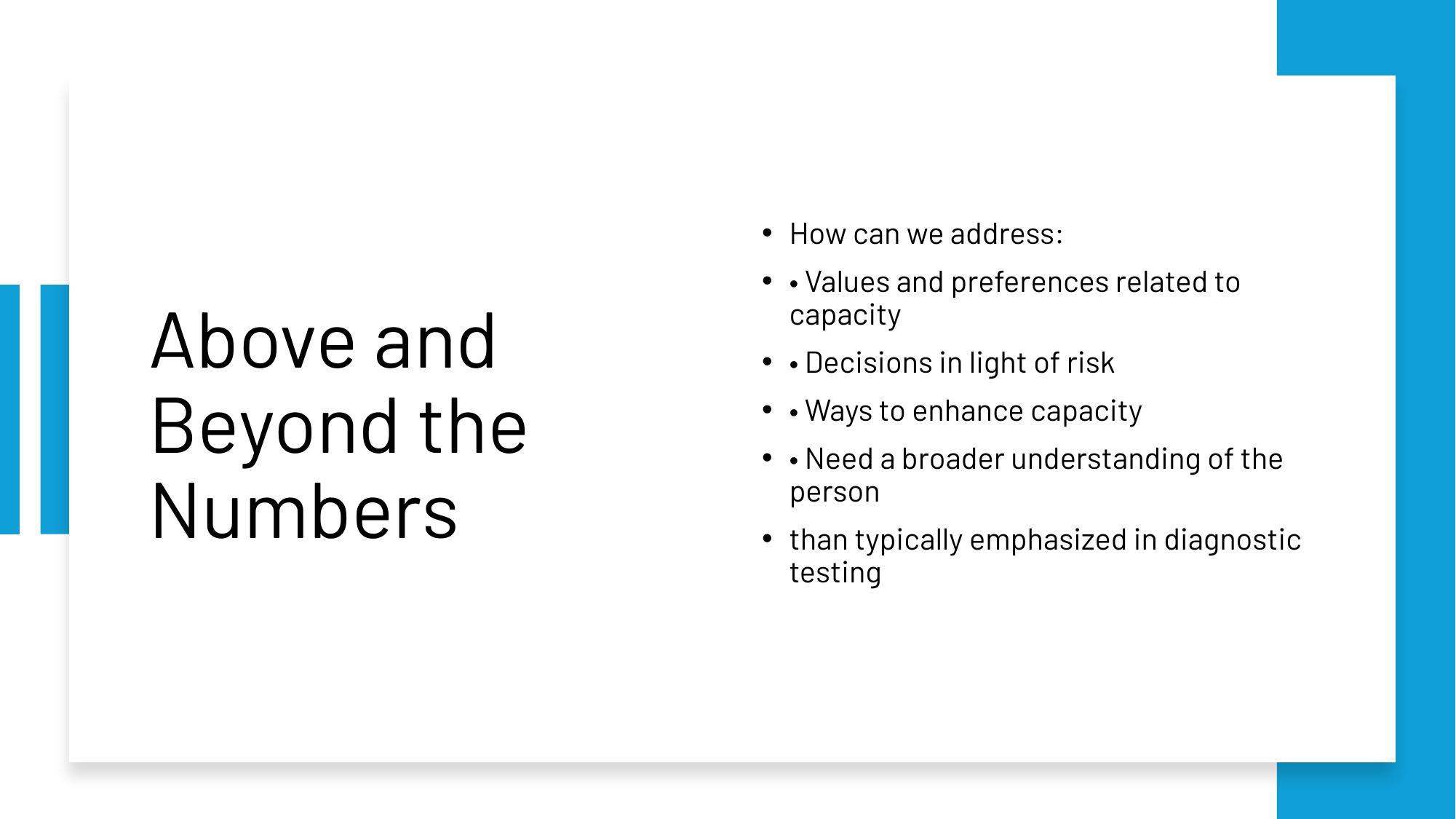

# Above and Beyond the Numbers
How can we address:
• Values and preferences related to capacity
• Decisions in light of risk
• Ways to enhance capacity
• Need a broader understanding of the person
than typically emphasized in diagnostic testing